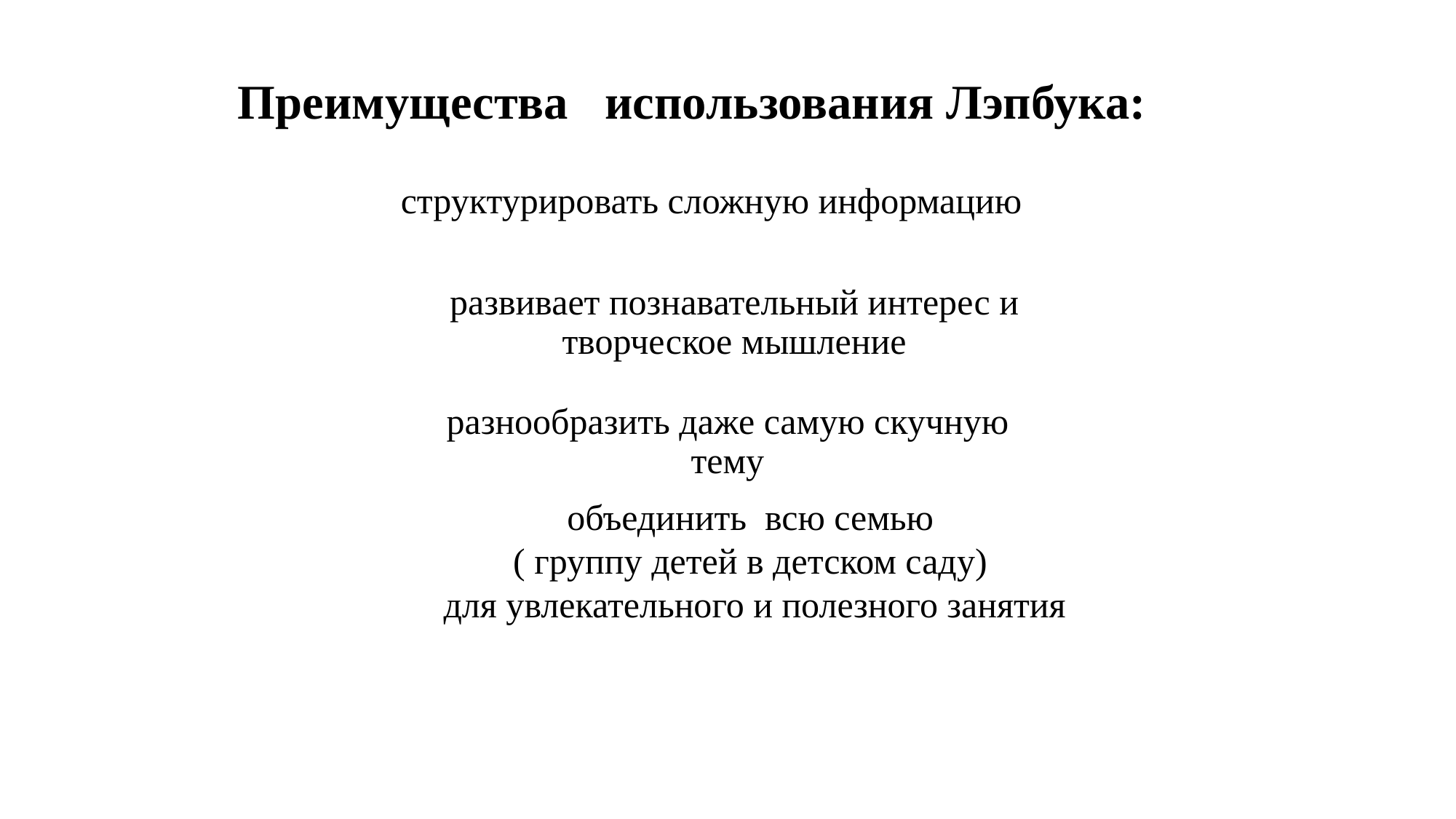

Преимущества   использования Лэпбука:
структурировать сложную информацию
развивает познавательный интерес и творческое мышление

разнообразить даже самую скучную тему

объединить  всю семью
( группу детей в детском саду)
для увлекательного и полезного занятия